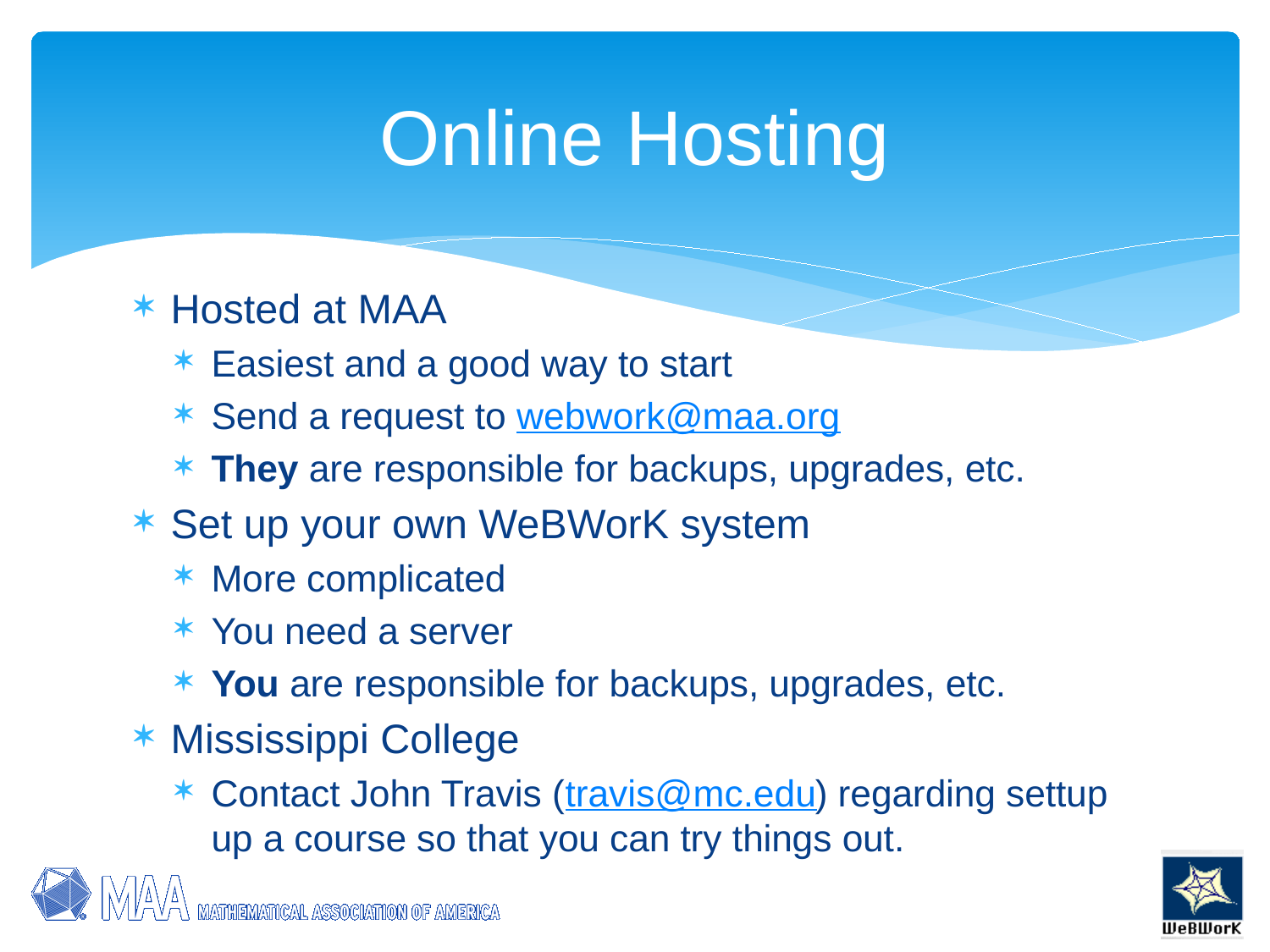

# Online Hosting
Hosted at MAA
Easiest and a good way to start
Send a request to webwork@maa.org
They are responsible for backups, upgrades, etc.
Set up your own WeBWorK system
More complicated
You need a server
You are responsible for backups, upgrades, etc.
Mississippi College
Contact John Travis (travis@mc.edu) regarding settup up a course so that you can try things out.